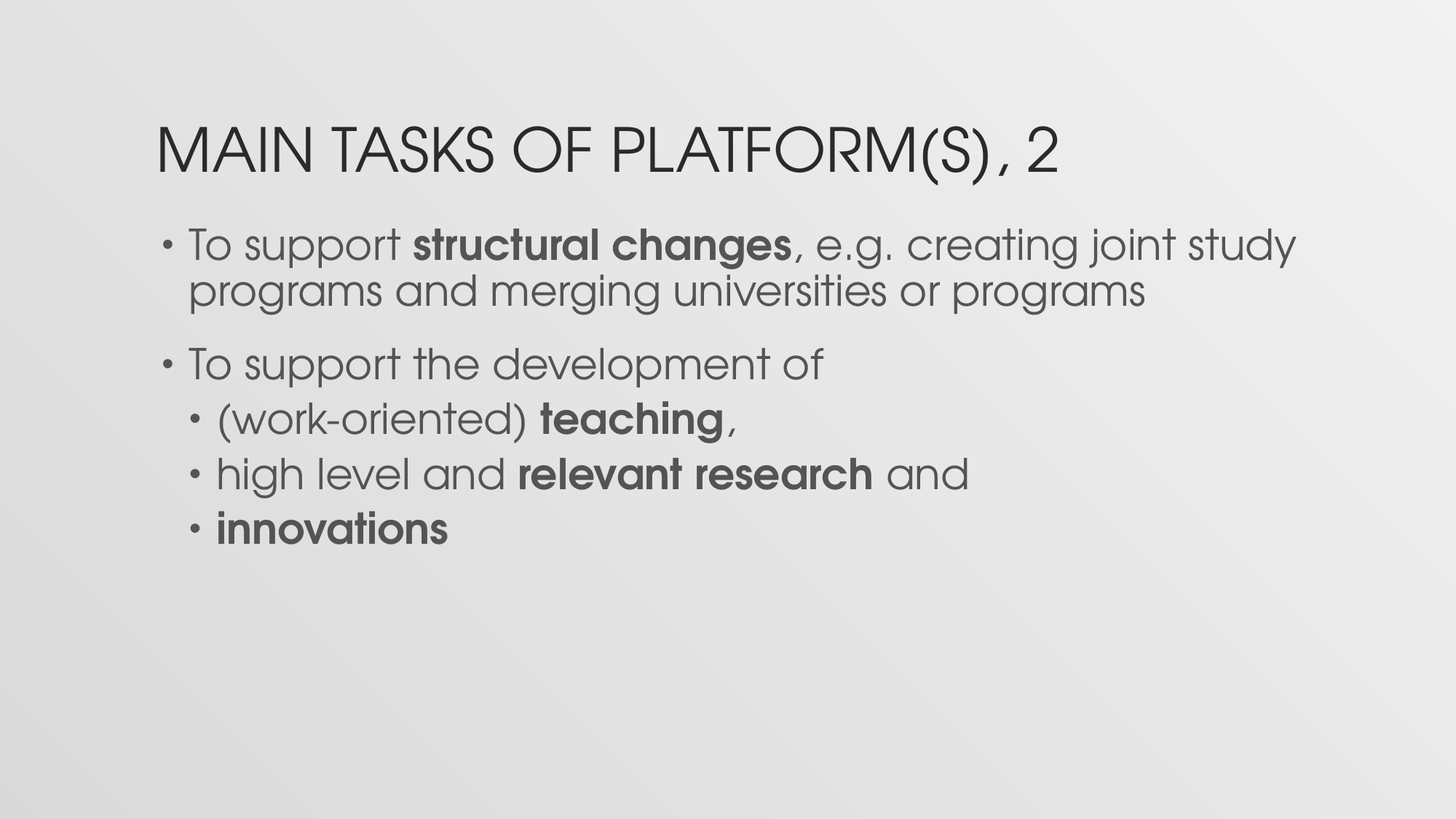

# Main tasks of platform(s), 2
To support structural changes, e.g. creating joint study programs and merging universities or programs
To support the development of
(work-oriented) teaching,
high level and relevant research and
innovations